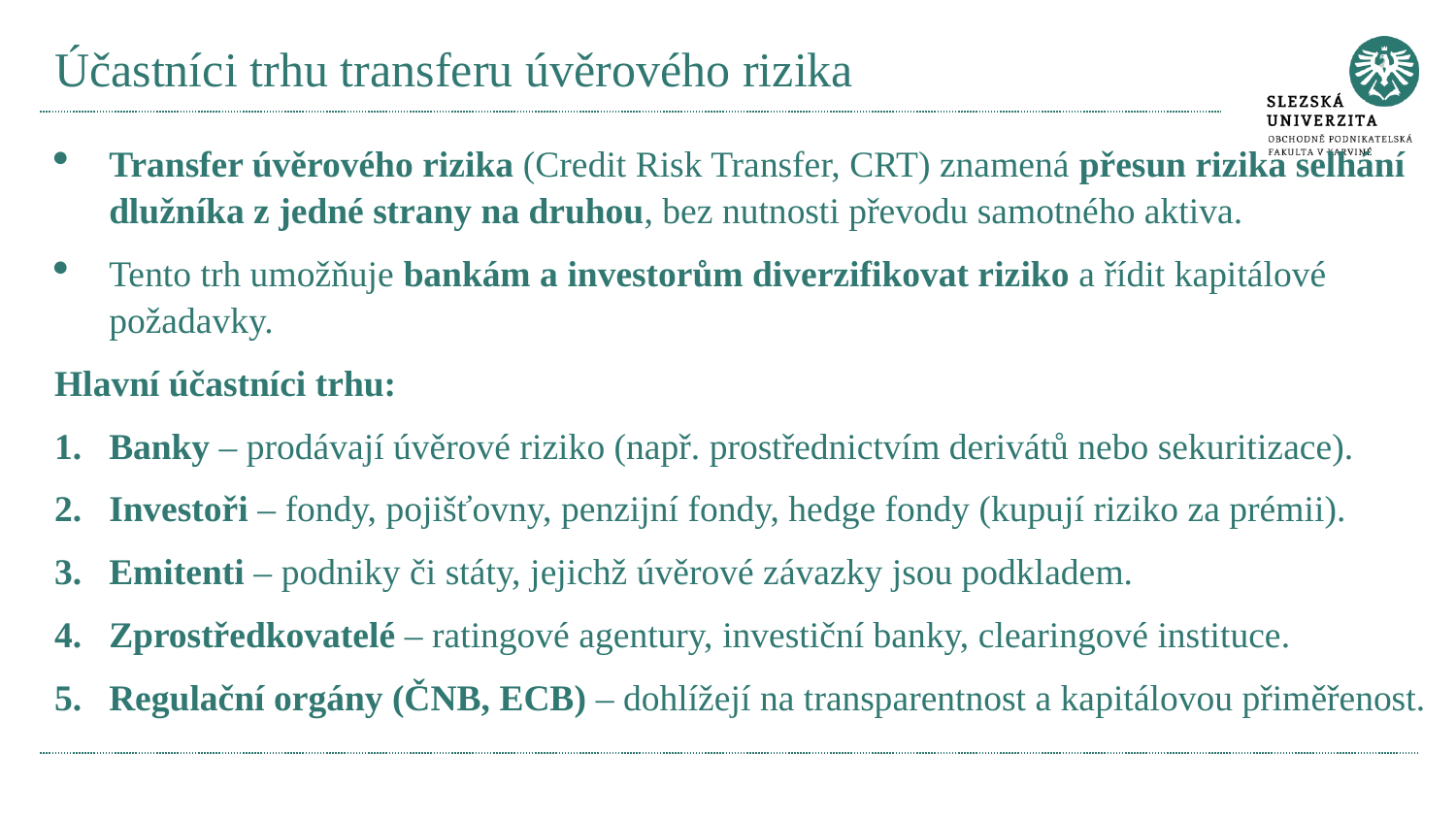

# Účastníci trhu transferu úvěrového rizika
Transfer úvěrového rizika (Credit Risk Transfer, CRT) znamená přesun rizika selhání dlužníka z jedné strany na druhou, bez nutnosti převodu samotného aktiva.
Tento trh umožňuje bankám a investorům diverzifikovat riziko a řídit kapitálové požadavky.
Hlavní účastníci trhu:
Banky – prodávají úvěrové riziko (např. prostřednictvím derivátů nebo sekuritizace).
Investoři – fondy, pojišťovny, penzijní fondy, hedge fondy (kupují riziko za prémii).
Emitenti – podniky či státy, jejichž úvěrové závazky jsou podkladem.
Zprostředkovatelé – ratingové agentury, investiční banky, clearingové instituce.
Regulační orgány (ČNB, ECB) – dohlížejí na transparentnost a kapitálovou přiměřenost.